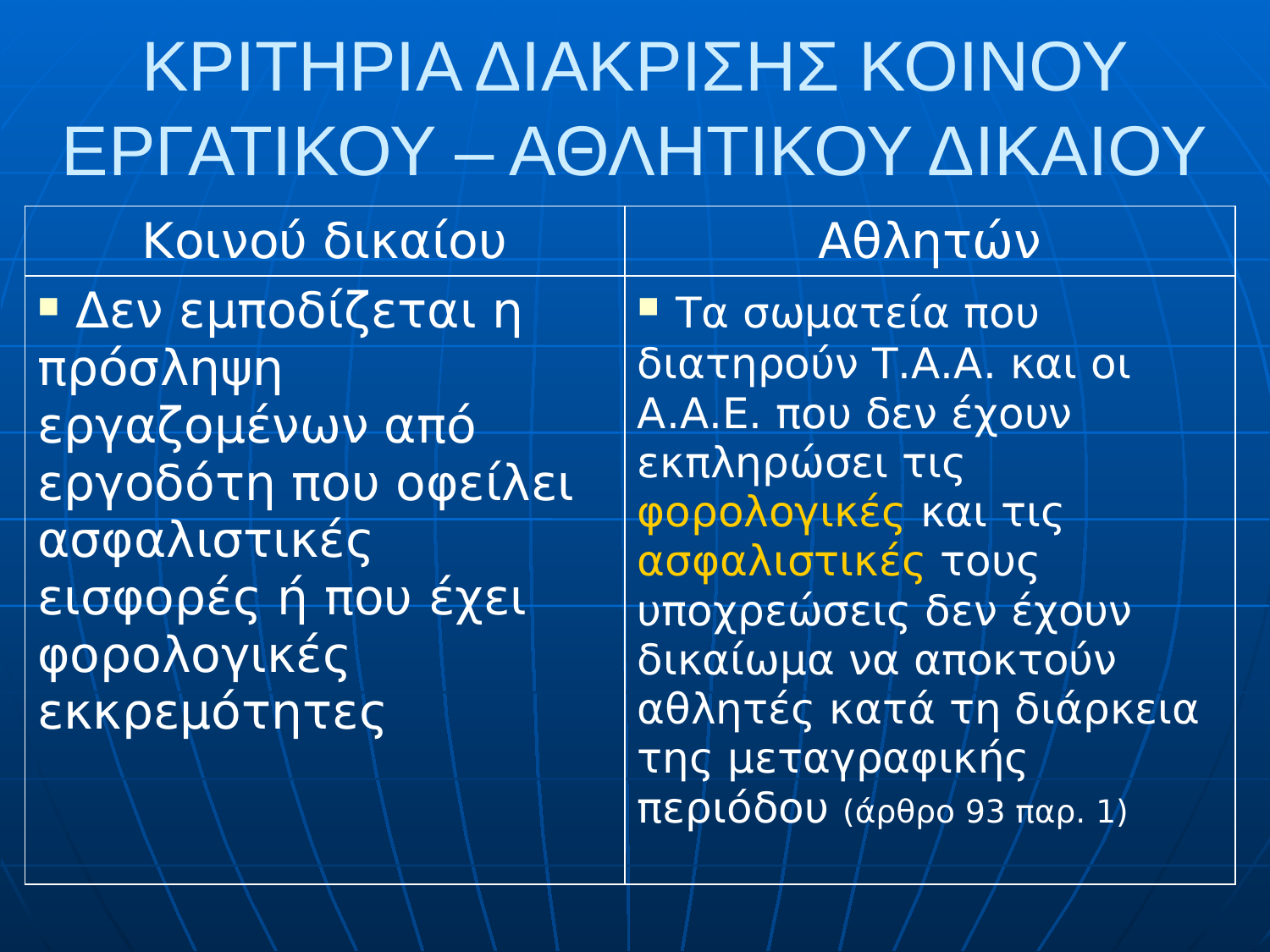

# ΚΡΙΤΗΡΙΑ ΔΙΑΚΡΙΣΗΣ ΚΟΙΝΟΥ ΕΡΓΑΤΙΚΟΥ – ΑΘΛΗΤΙΚΟΥ ΔΙΚΑΙΟΥ
| Κοινού δικαίου | Αθλητών |
| --- | --- |
| Δεν εμποδίζεται η πρόσληψη εργαζομένων από εργοδότη που οφείλει ασφαλιστικές εισφορές ή που έχει φορολογικές εκκρεμότητες | Τα σωματεία που διατηρούν Τ.Α.Α. και οι Α.Α.Ε. που δεν έχουν εκπληρώσει τις φορολογικές και τις ασφαλιστικές τους υποχρεώσεις δεν έχουν δικαίωμα να αποκτούν αθλητές κατά τη διάρκεια της μεταγραφικής περιόδου (άρθρο 93 παρ. 1) |